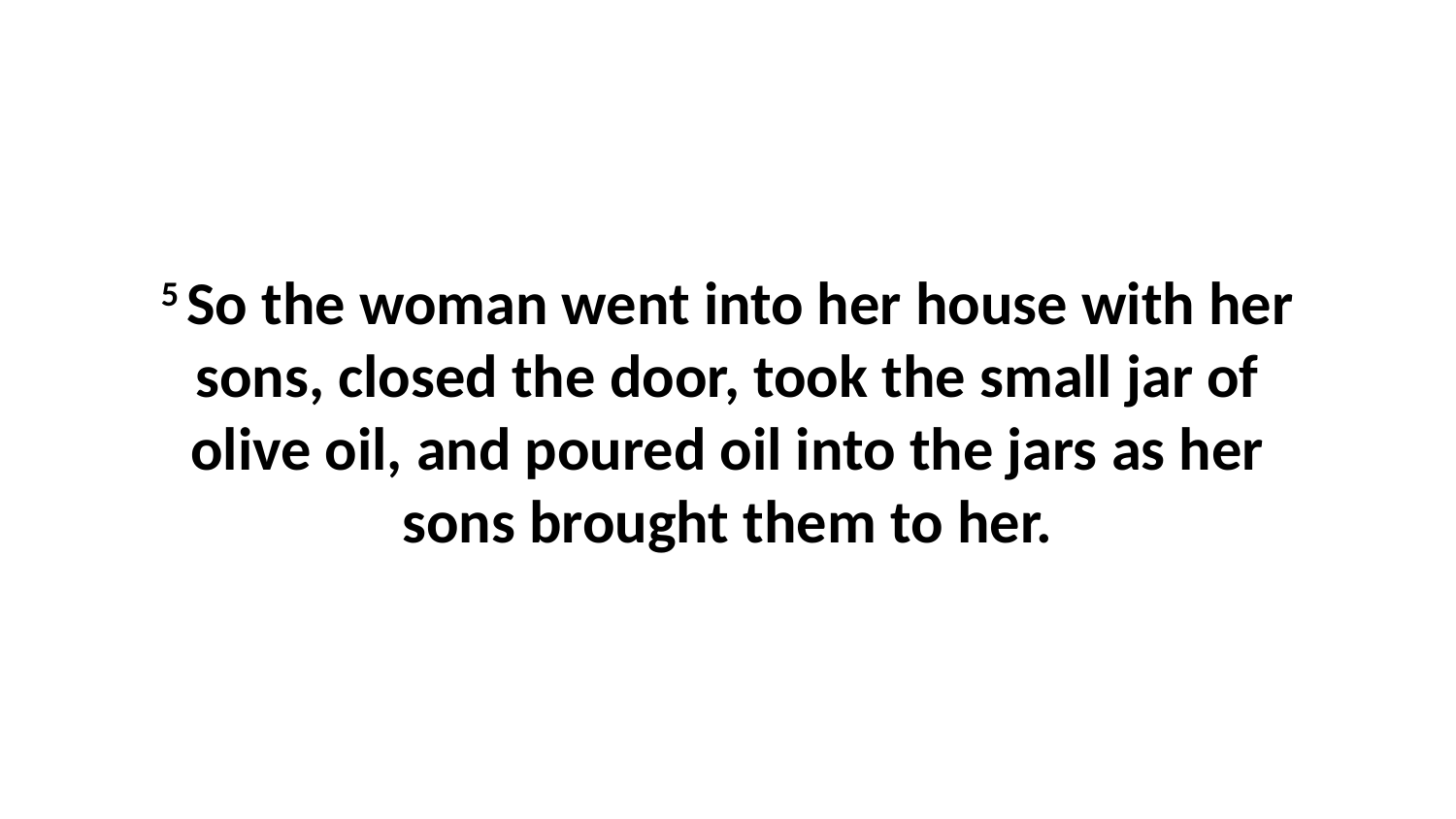

5 So the woman went into her house with her sons, closed the door, took the small jar of olive oil, and poured oil into the jars as her sons brought them to her.